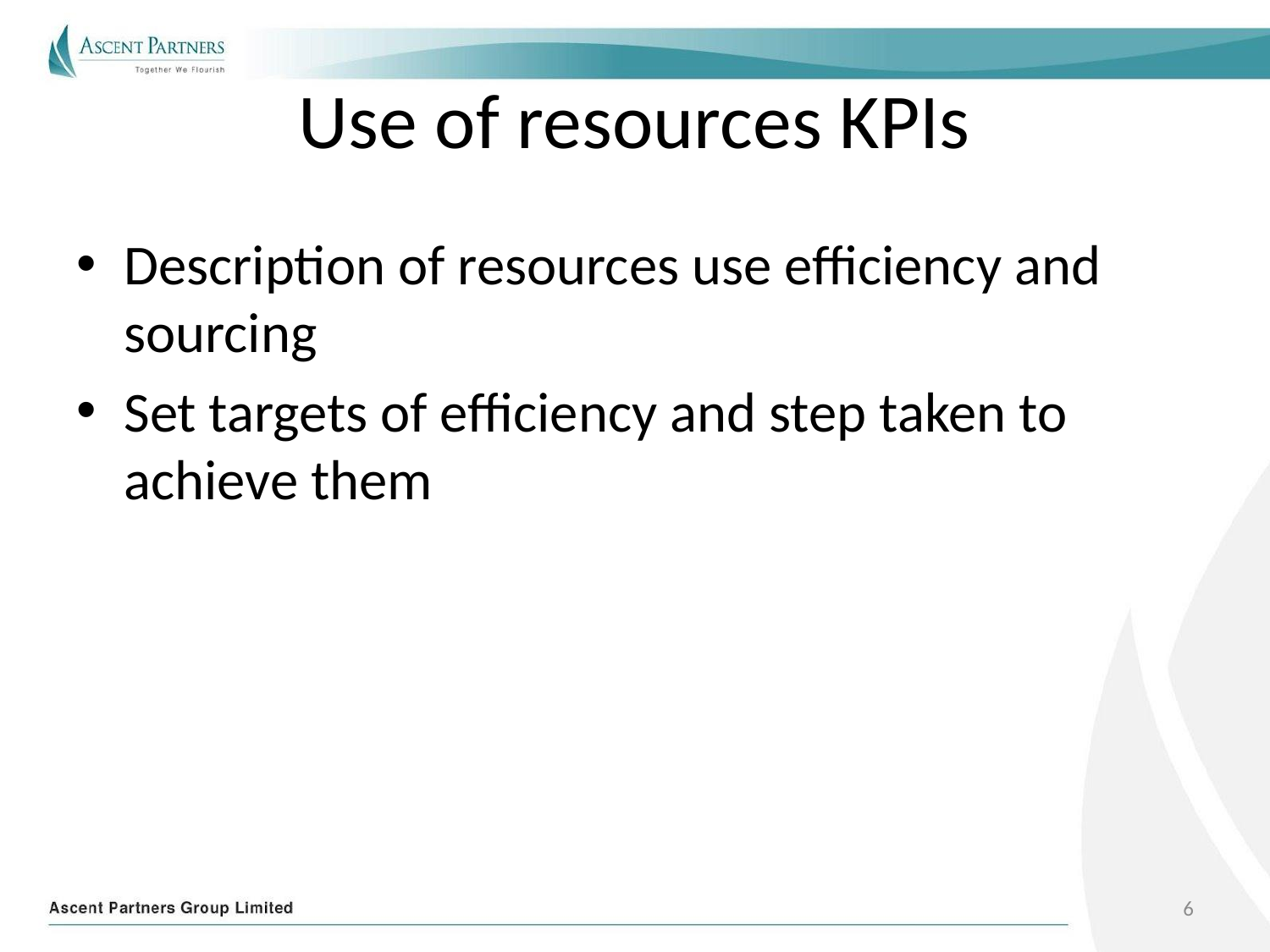

# Use of resources KPIs
Description of resources use efficiency and sourcing
Set targets of efficiency and step taken to achieve them
6